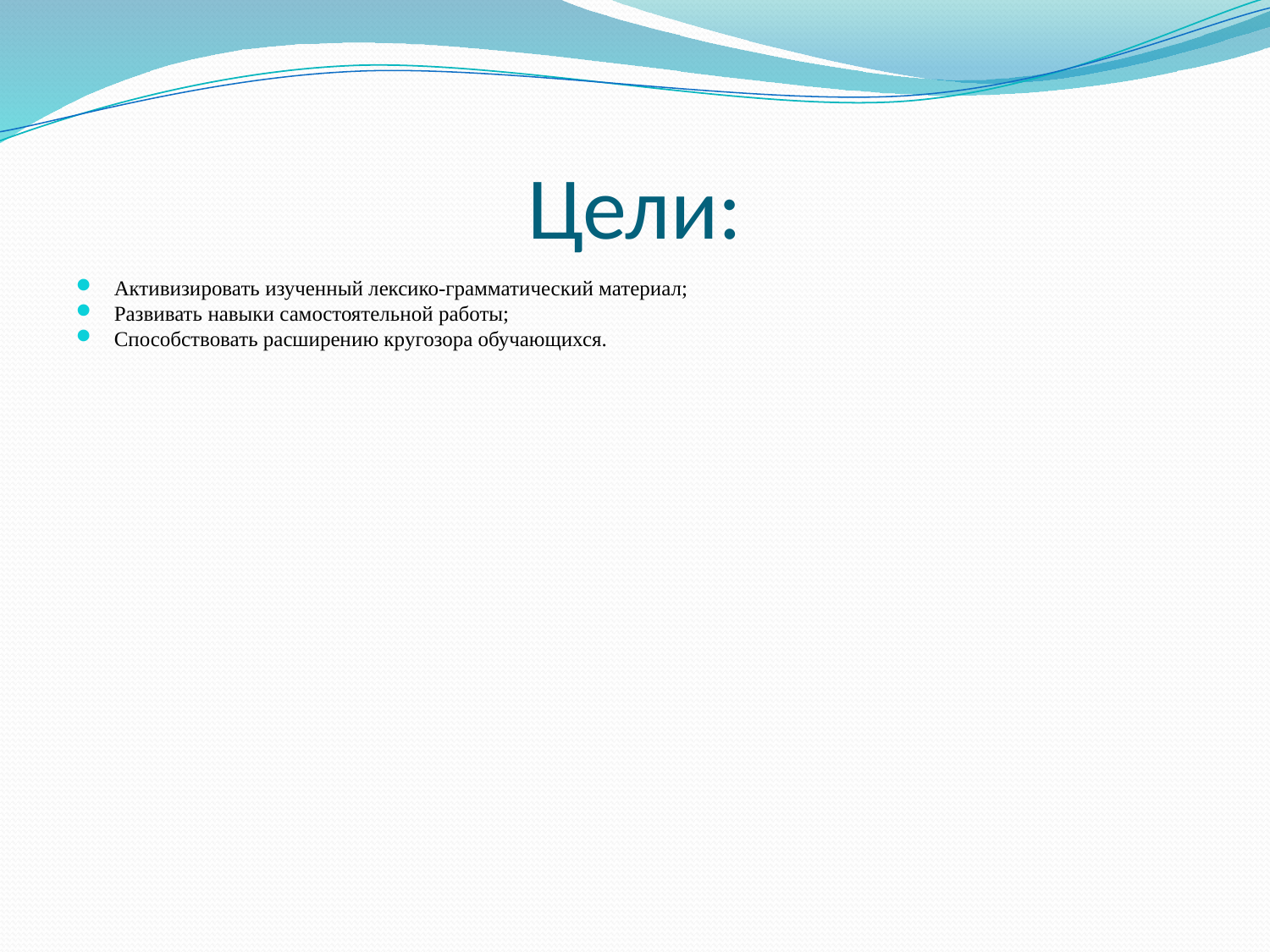

# Цели:
Активизировать изученный лексико-грамматический материал;
Развивать навыки самостоятельной работы;
Способствовать расширению кругозора обучающихся.